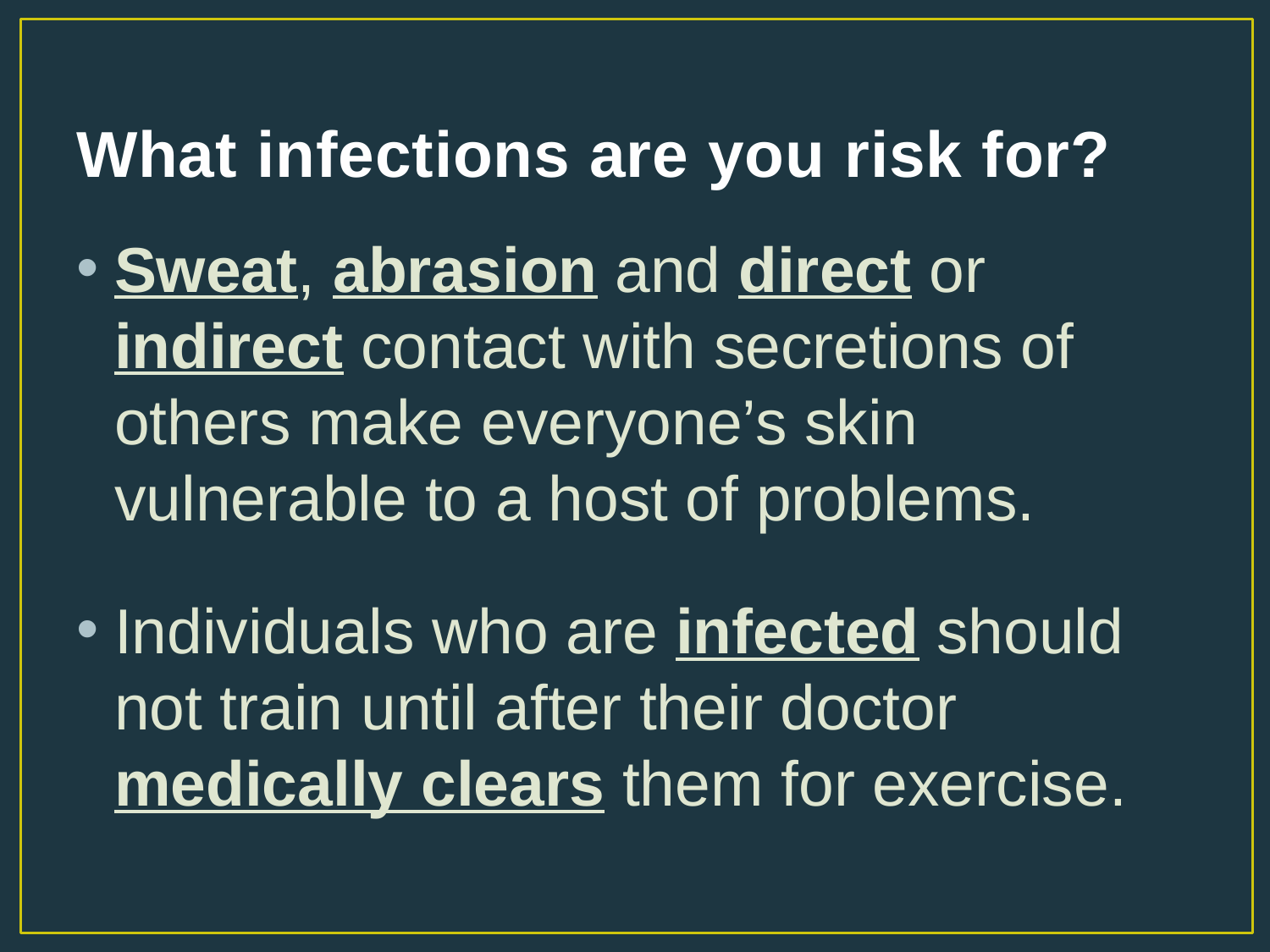

# What infections are you risk for?
Sweat, abrasion and direct or indirect contact with secretions of others make everyone’s skin vulnerable to a host of problems.

Individuals who are infected should not train until after their doctor medically clears them for exercise.